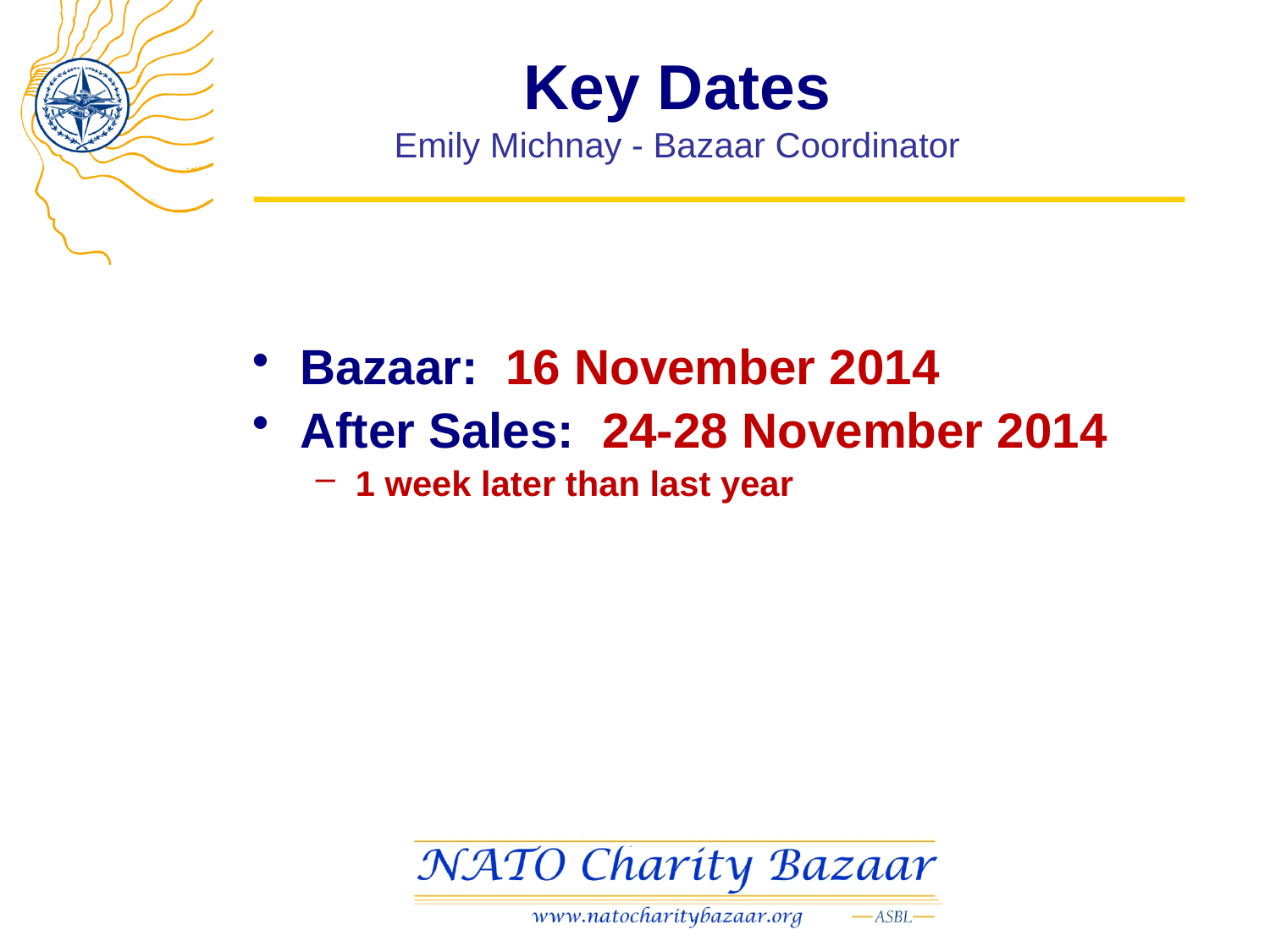

# Key Dates Emily Michnay - Bazaar Coordinator

Bazaar:  16 November 2014
After Sales:  24-28 November 2014
1 week later than last year